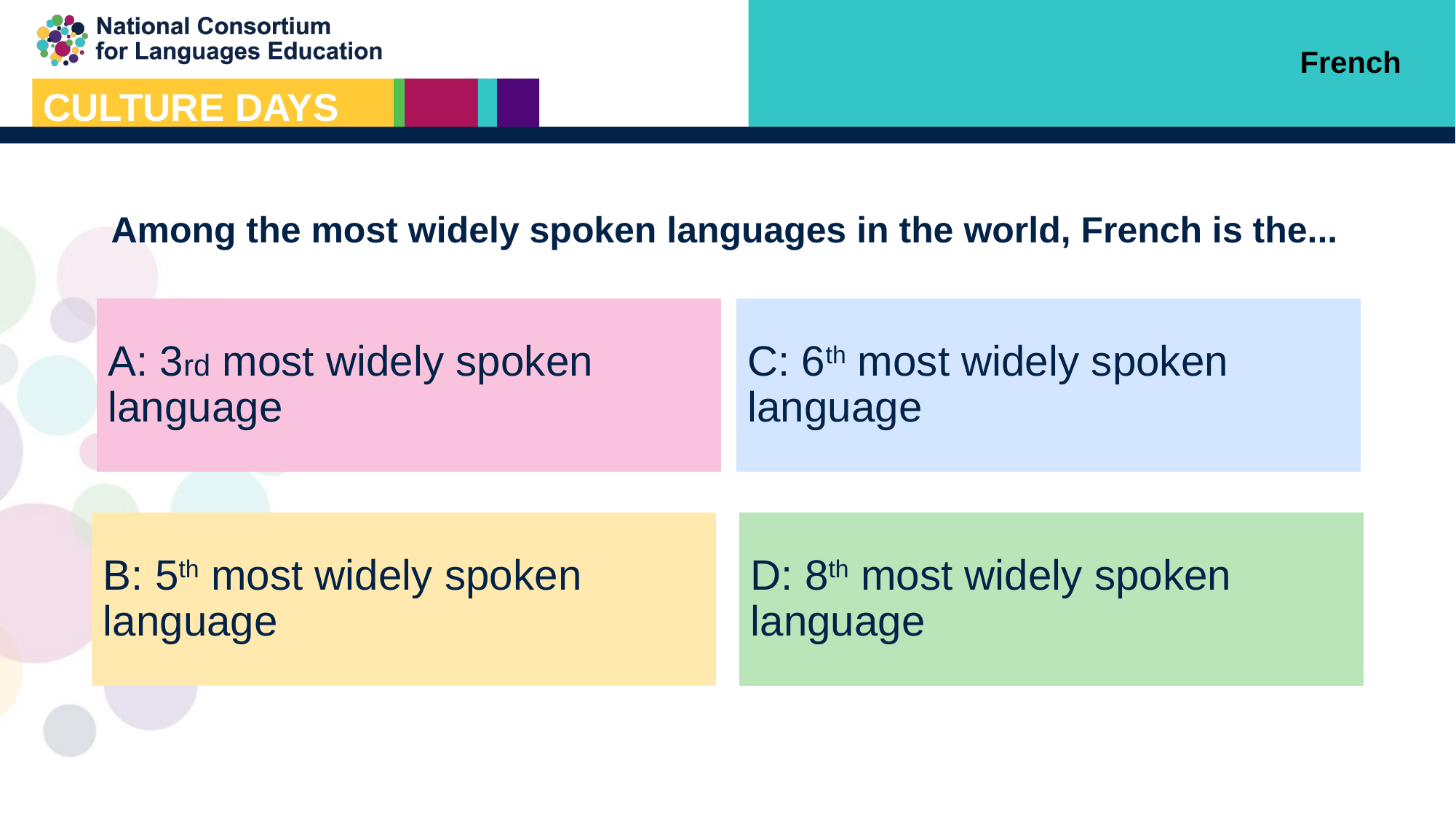

French
Among the most widely spoken languages in the world, French is the...
A: 3rd most widely spoken language
C: 6th most widely spoken language
B: 5th most widely spoken language
D: 8th most widely spoken language